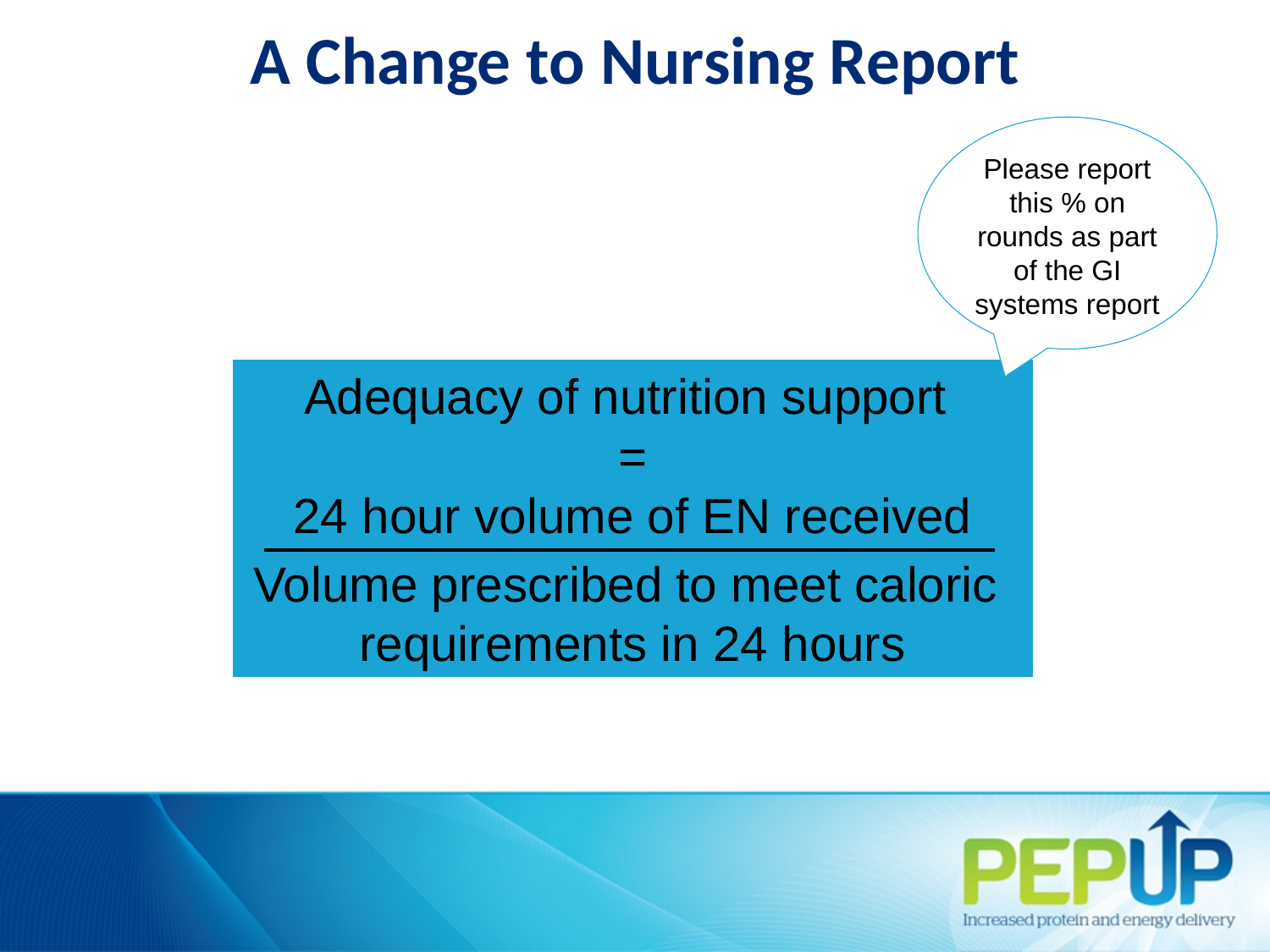

A Change to Nursing Report
Please report this % on rounds as part of the GI systems report

Adequacy of nutrition support
=
24 hour volume of EN received
Volume prescribed to meet caloric
requirements in 24 hours